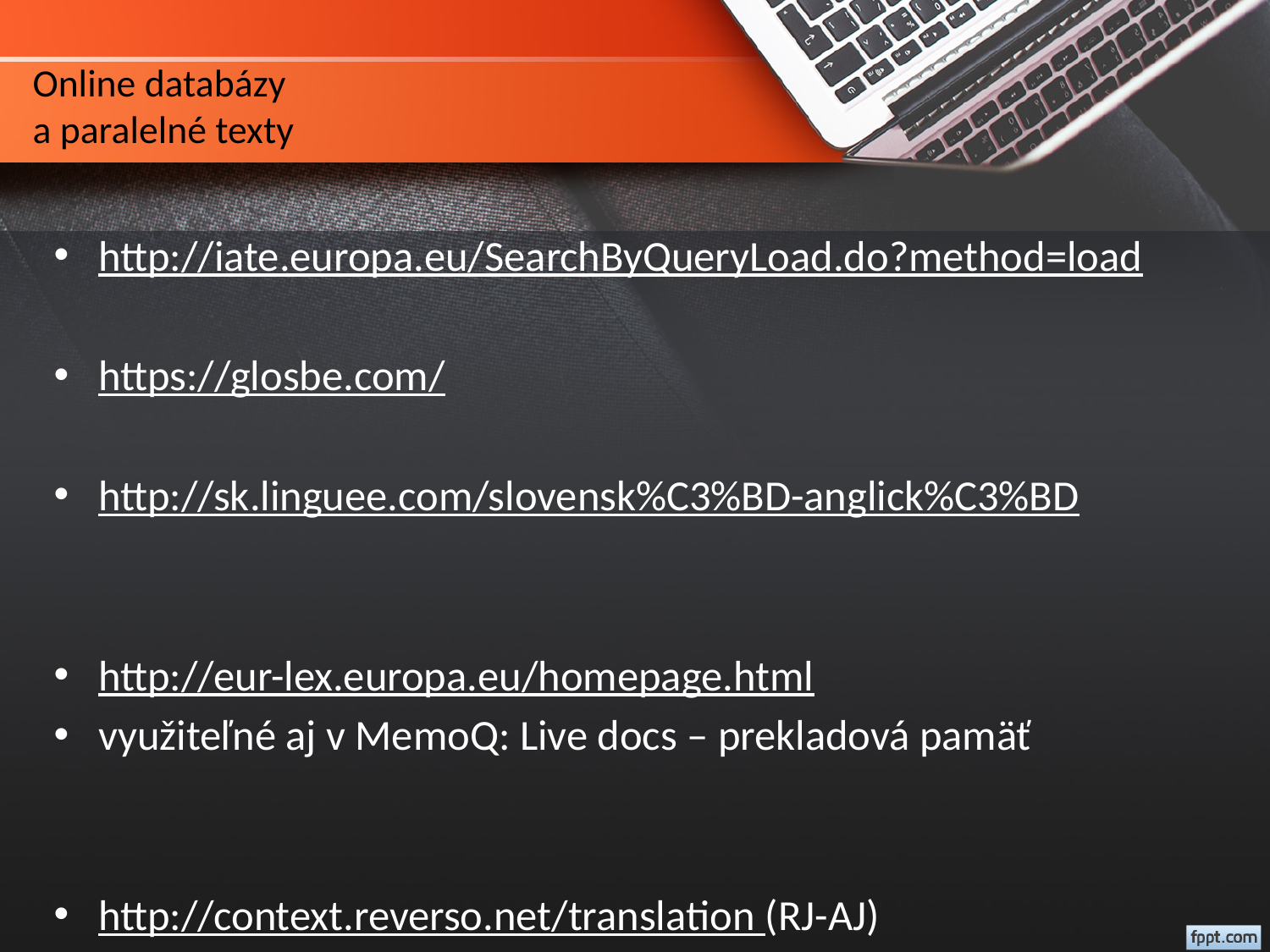

# Online databázy a paralelné texty
http://iate.europa.eu/SearchByQueryLoad.do?method=load

https://glosbe.com/

http://sk.linguee.com/slovensk%C3%BD-anglick%C3%BD

http://eur-lex.europa.eu/homepage.html
využiteľné aj v MemoQ: Live docs – prekladová pamäť

http://context.reverso.net/translation (RJ-AJ)